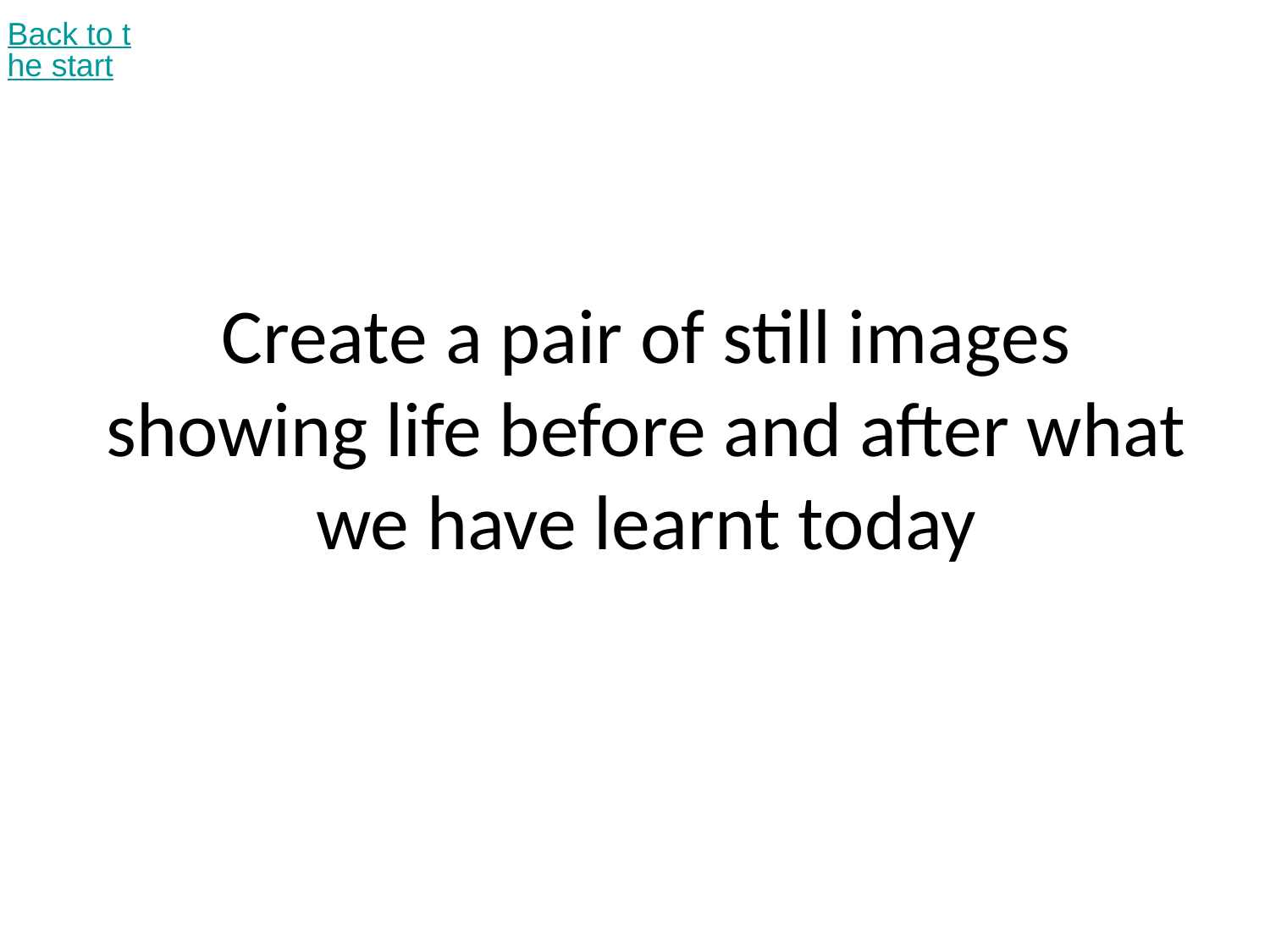

Back to the start
# Create a pair of still images showing life before and after what we have learnt today